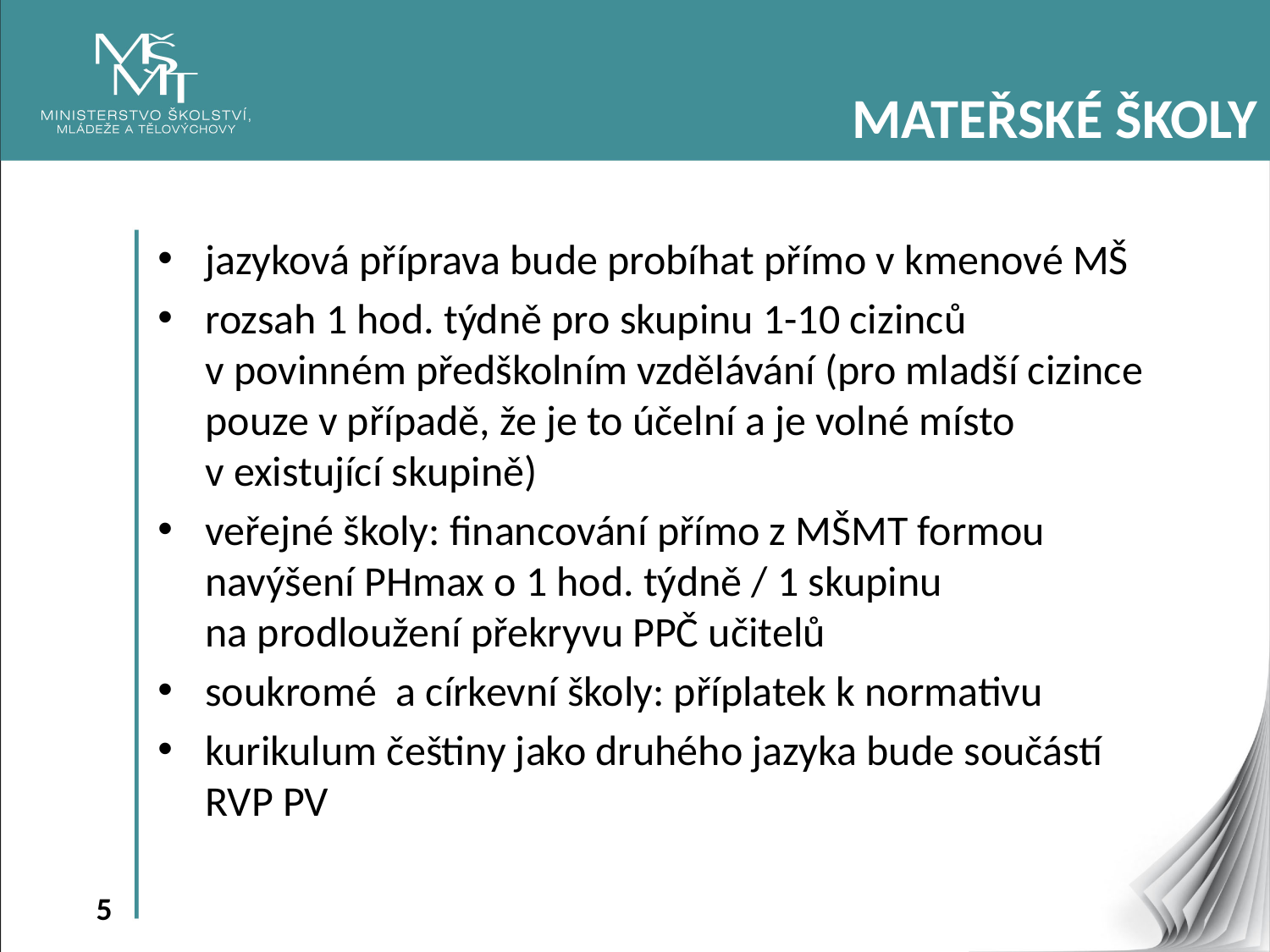

MATEŘSKÉ ŠKOLY
jazyková příprava bude probíhat přímo v kmenové MŠ
rozsah 1 hod. týdně pro skupinu 1-10 cizinců                     v povinném předškolním vzdělávání (pro mladší cizince pouze v případě, že je to účelní a je volné místo
v existující skupině)
veřejné školy: financování přímo z MŠMT formou navýšení PHmax o 1 hod. týdně / 1 skupinu                      na prodloužení překryvu PPČ učitelů
soukromé  a církevní školy: příplatek k normativu
kurikulum češtiny jako druhého jazyka bude součástí   RVP PV